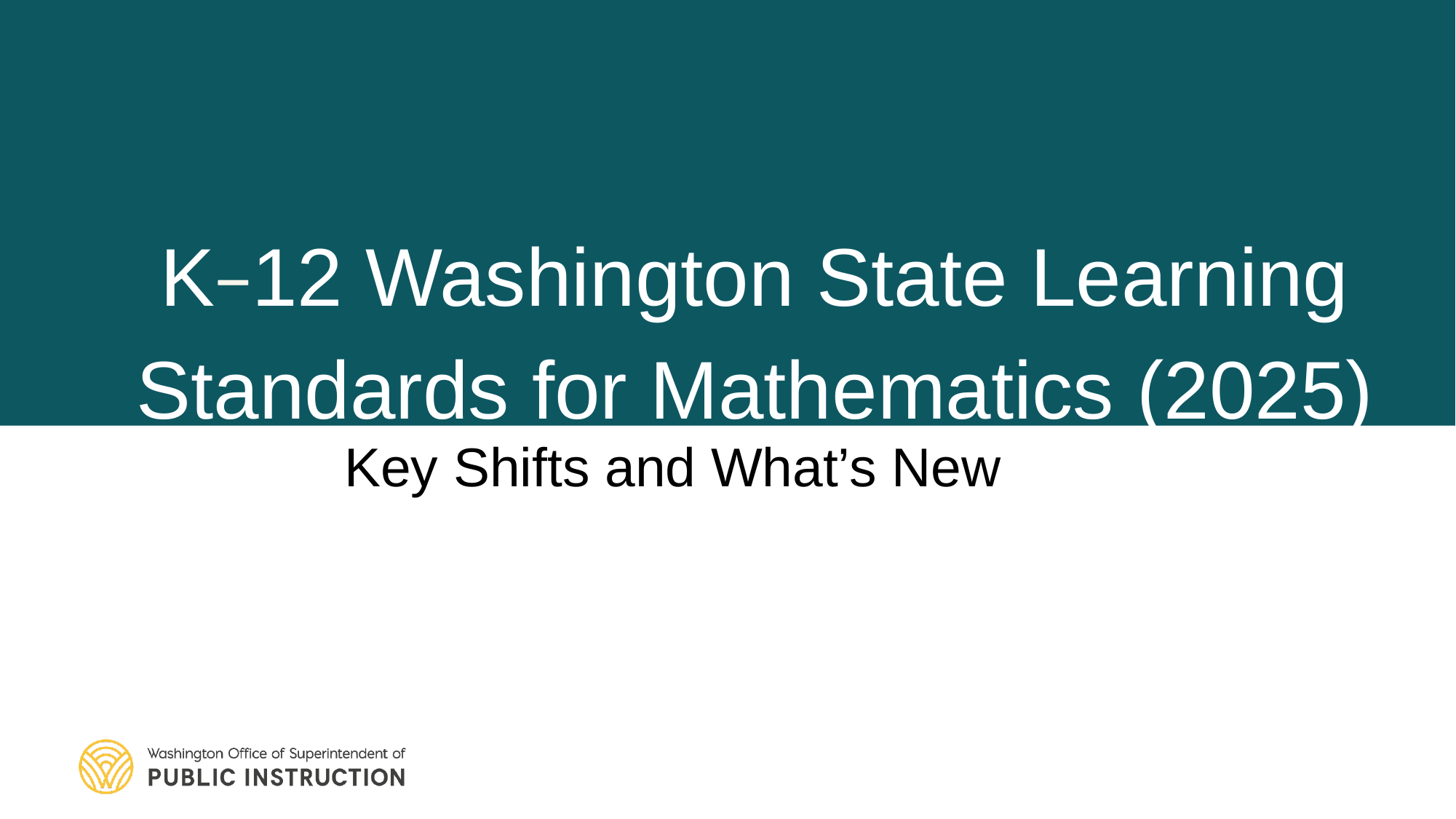

K–12 Washington State Learning Standards for Mathematics (2025)
# Key Shifts and What’s New